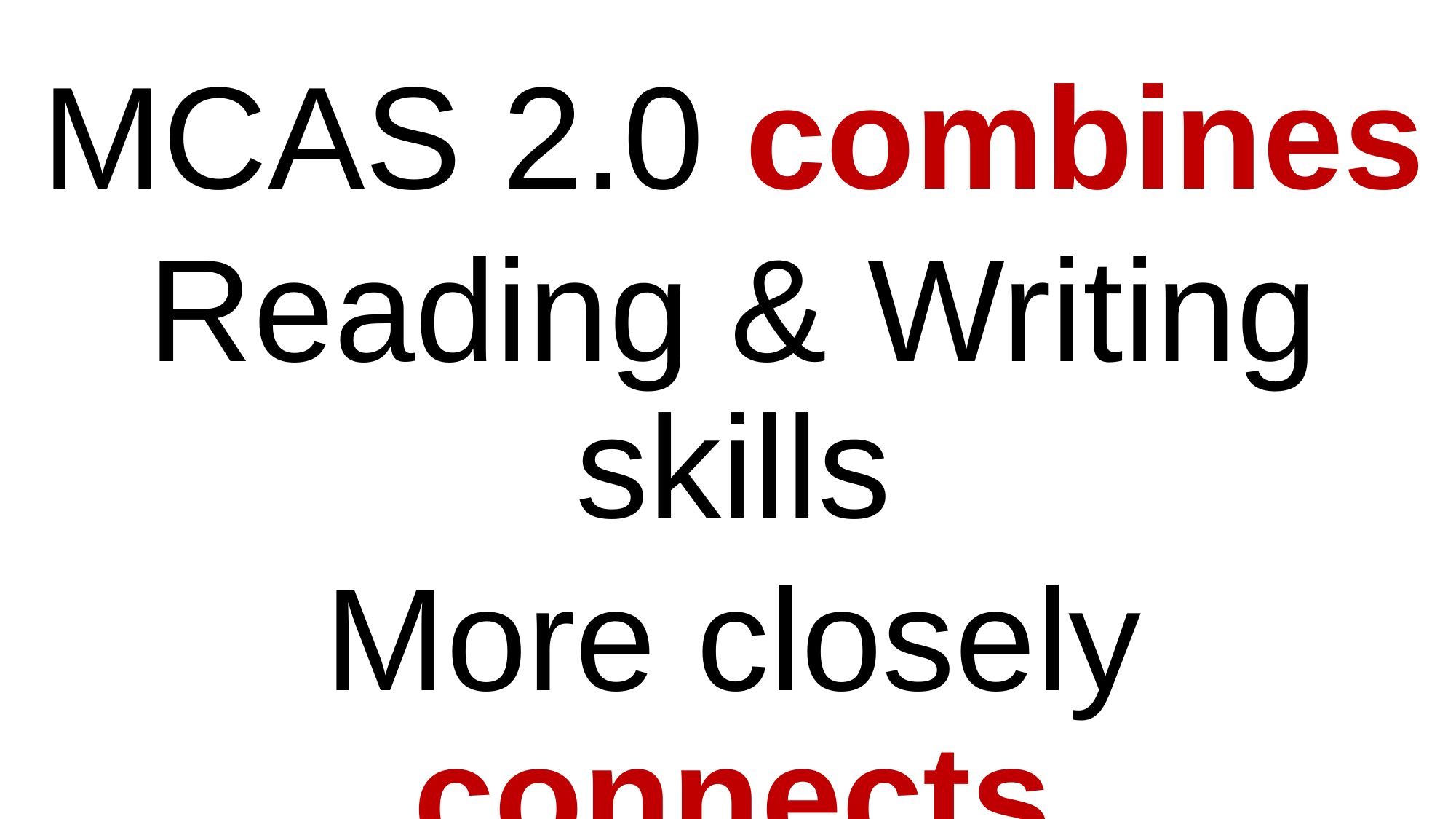

MCAS 2.0 combines
Reading & Writing skills
More closely connects
reading & writing tested areas
#